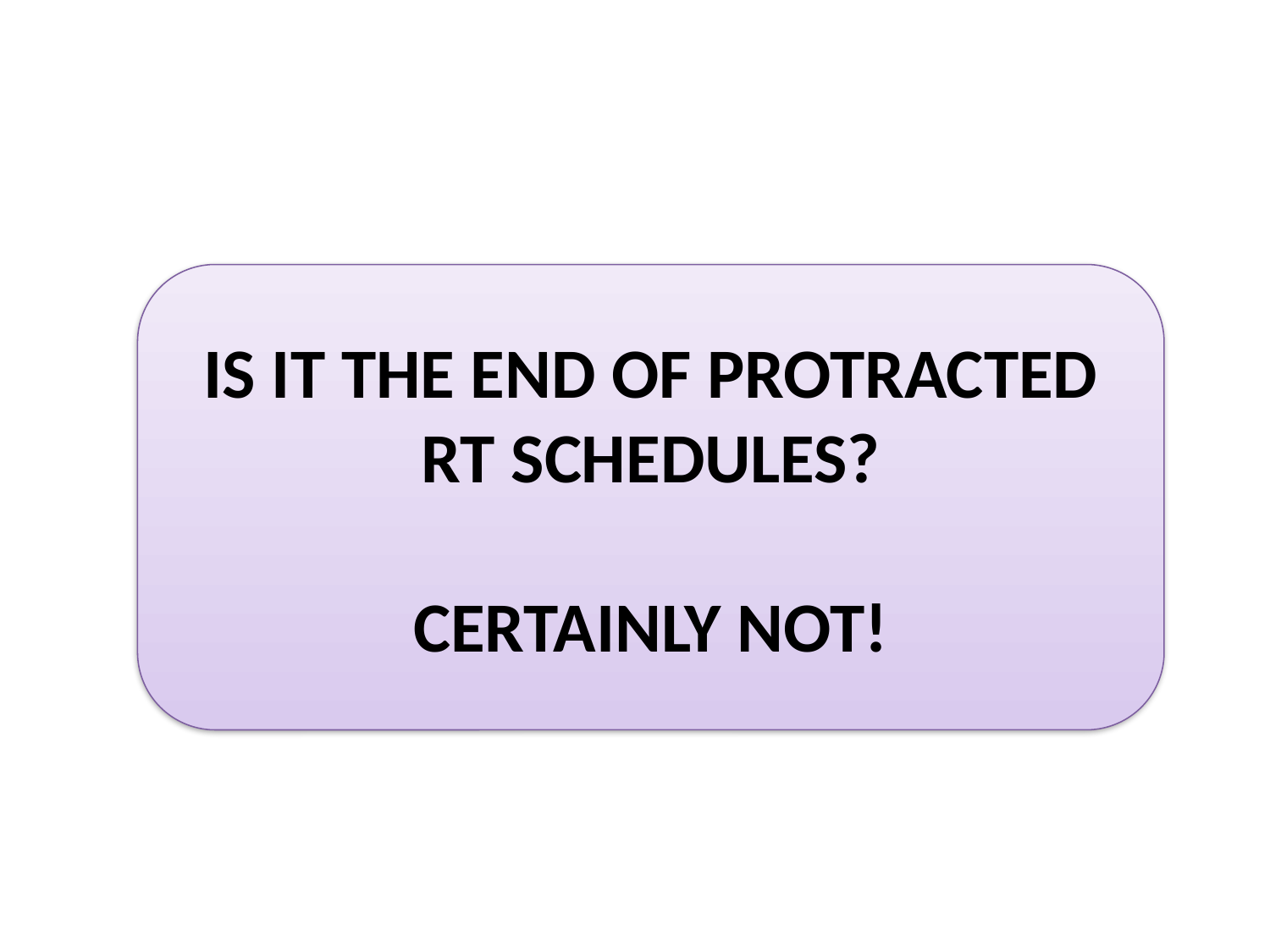

IS IT THE END OF PROTRACTED RT SCHEDULES?

CERTAINLY NOT!